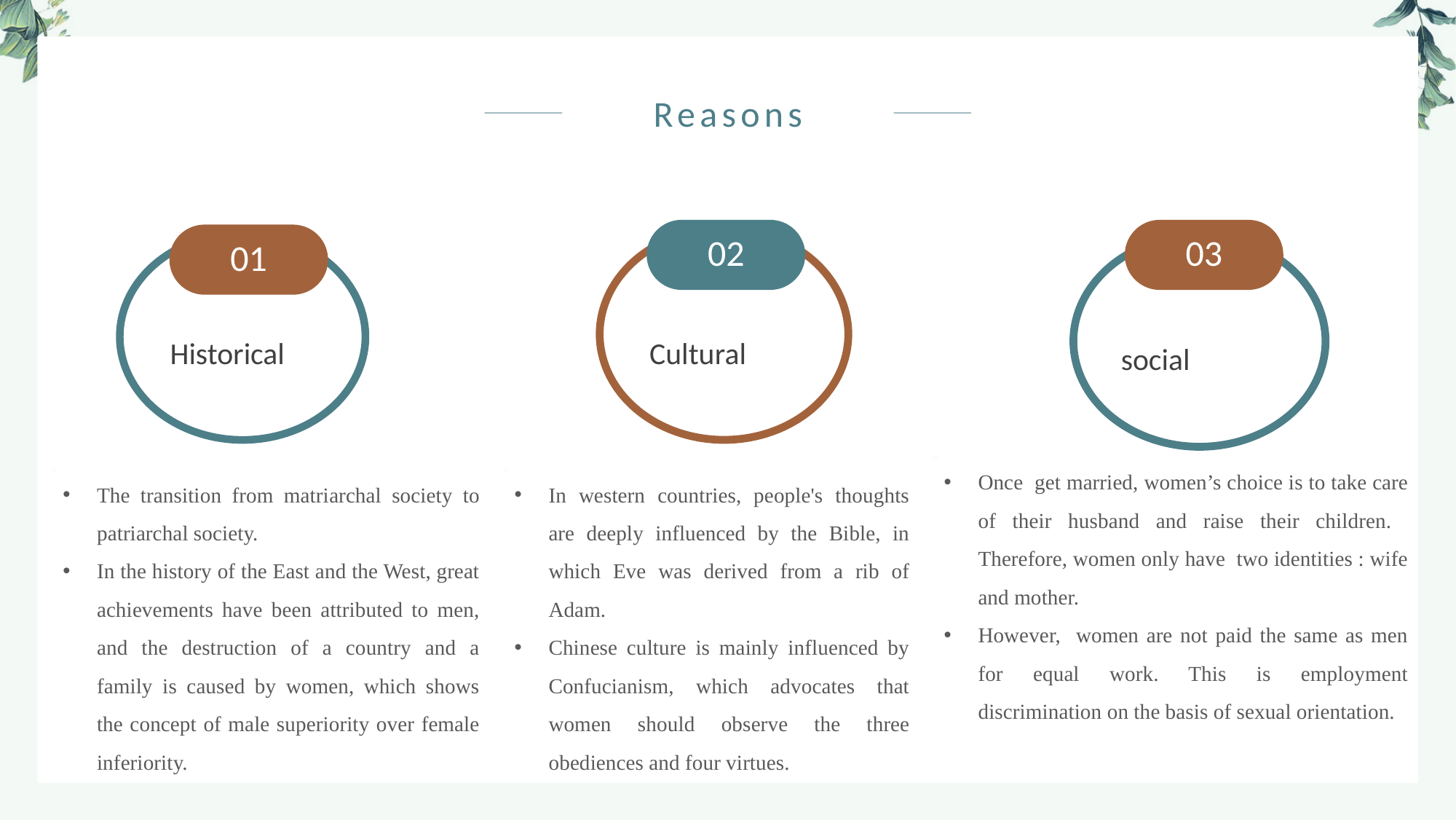

Reasons

02
03
01

Cultural
Historical
social
Once  get married, women’s choice is to take care of their husband and raise their children.  Therefore, women only have  two identities : wife and mother.
However,  women are not paid the same as men for equal work. This is employment discrimination on the basis of sexual orientation.
The transition from matriarchal society to patriarchal society.
In the history of the East and the West, great achievements have been attributed to men, and the destruction of a country and a family is caused by women, which shows the concept of male superiority over female inferiority.
In western countries, people's thoughts are deeply influenced by the Bible, in which Eve was derived from a rib of Adam.
Chinese culture is mainly influenced by Confucianism, which advocates that women should observe the three obediences and four virtues.